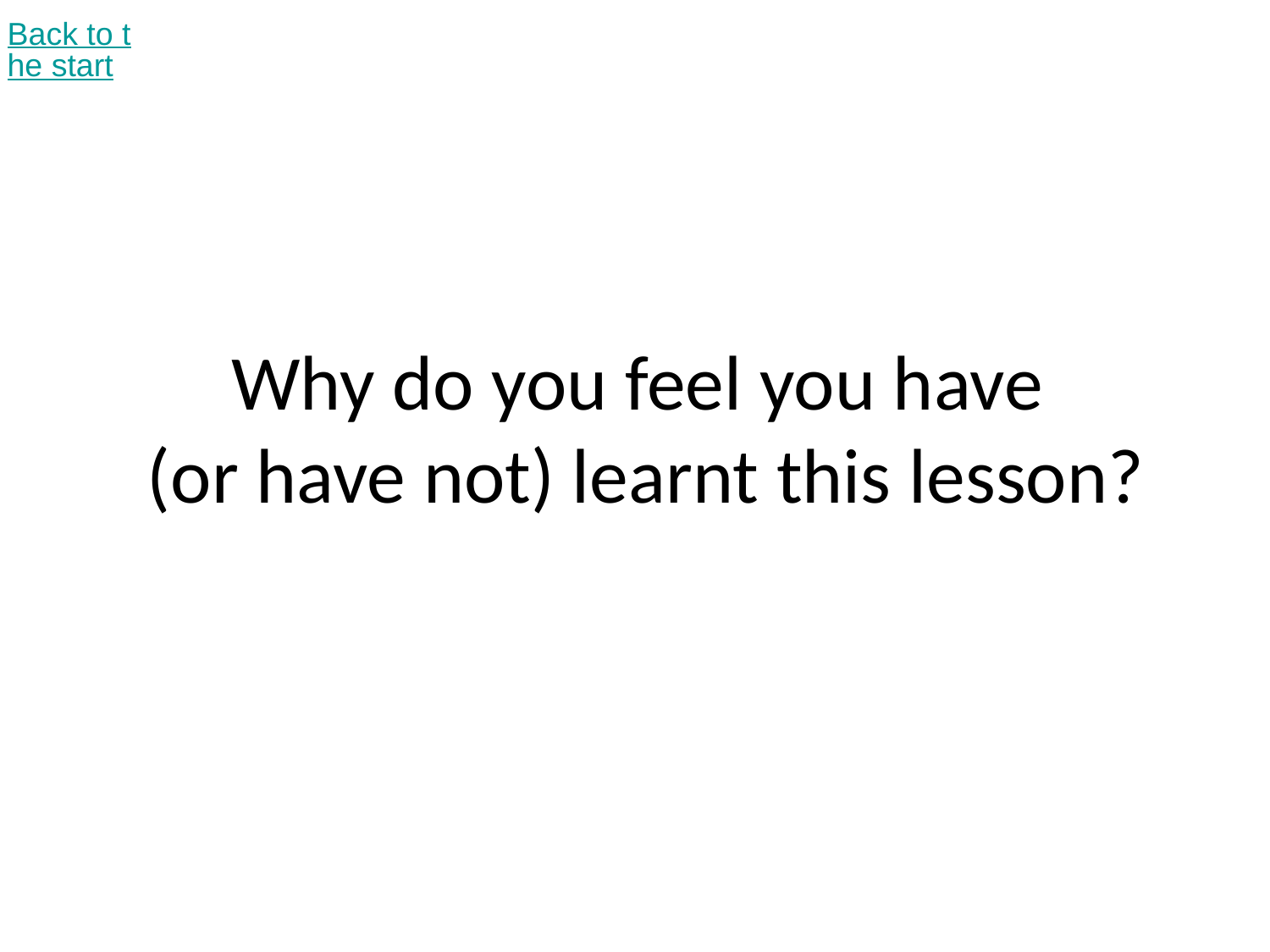

Back to the start
# Why do you feel you have (or have not) learnt this lesson?